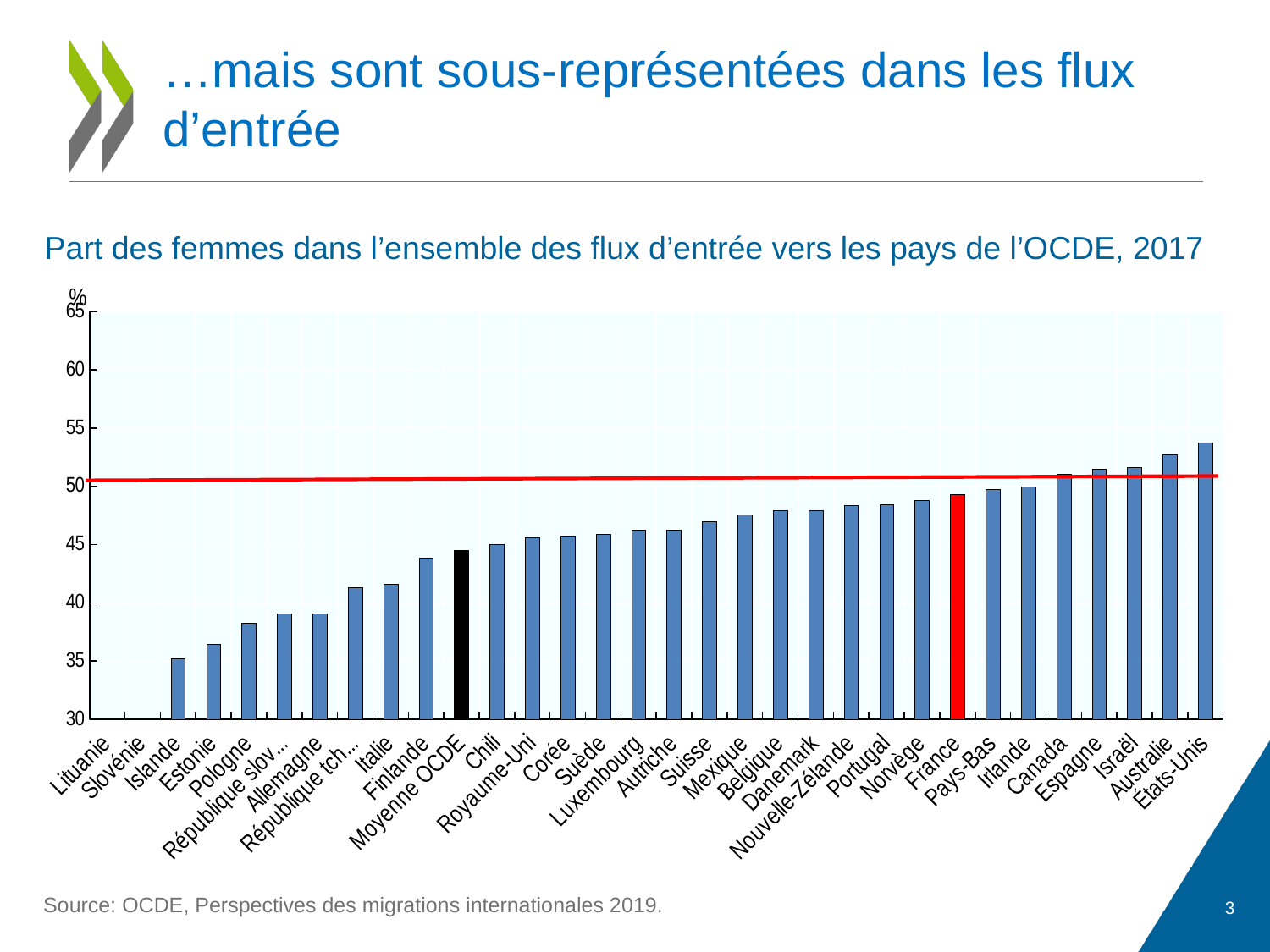

# …mais sont sous-représentées dans les flux d’entrée
Part des femmes dans l’ensemble des flux d’entrée vers les pays de l’OCDE, 2017

### Chart

| Category | 2017 |
|---|---|
| Lituanie | 15.705472946166992 |
| Slovénie | 28.004337310791016 |
| Islande | 35.24408721923828 |
| Estonie | 36.46189498901367 |
| Pologne | 38.294647216796875 |
| République slovaque | 39.05874252319336 |
| Allemagne | 39.058815002441406 |
| République tchèque | 41.330665588378906 |
| Italie | 41.579227447509766 |
| Finlande | 43.897193908691406 |
| Moyenne OCDE | 44.48997442183956 |
| Chili | 44.989295959472656 |
| Royaume-Uni | 45.57692337036133 |
| Corée | 45.78742599487305 |
| Suède | 45.880008697509766 |
| Luxembourg | 46.24357604980469 |
| Autriche | 46.24665451049805 |
| Suisse | 46.97212600708008 |
| Mexique | 47.60205078125 |
| Belgique | 47.9075927734375 |
| Danemark | 47.92235565185547 |
| Nouvelle-Zélande | 48.38654327392578 |
| Portugal | 48.43762969970703 |
| Norvège | 48.84075927734375 |
| France | 49.279388427734375 |
| Pays-Bas | 49.754154205322266 |
| Irlande | 50.0 |
| Canada | 51.088191986083984 |
| Espagne | 51.50828170776367 |
| Israël | 51.6219596862793 |
| Australie | 52.75399398803711 |
| États-Unis | 53.755210876464844 |
Source: OCDE, Perspectives des migrations internationales 2019.
3